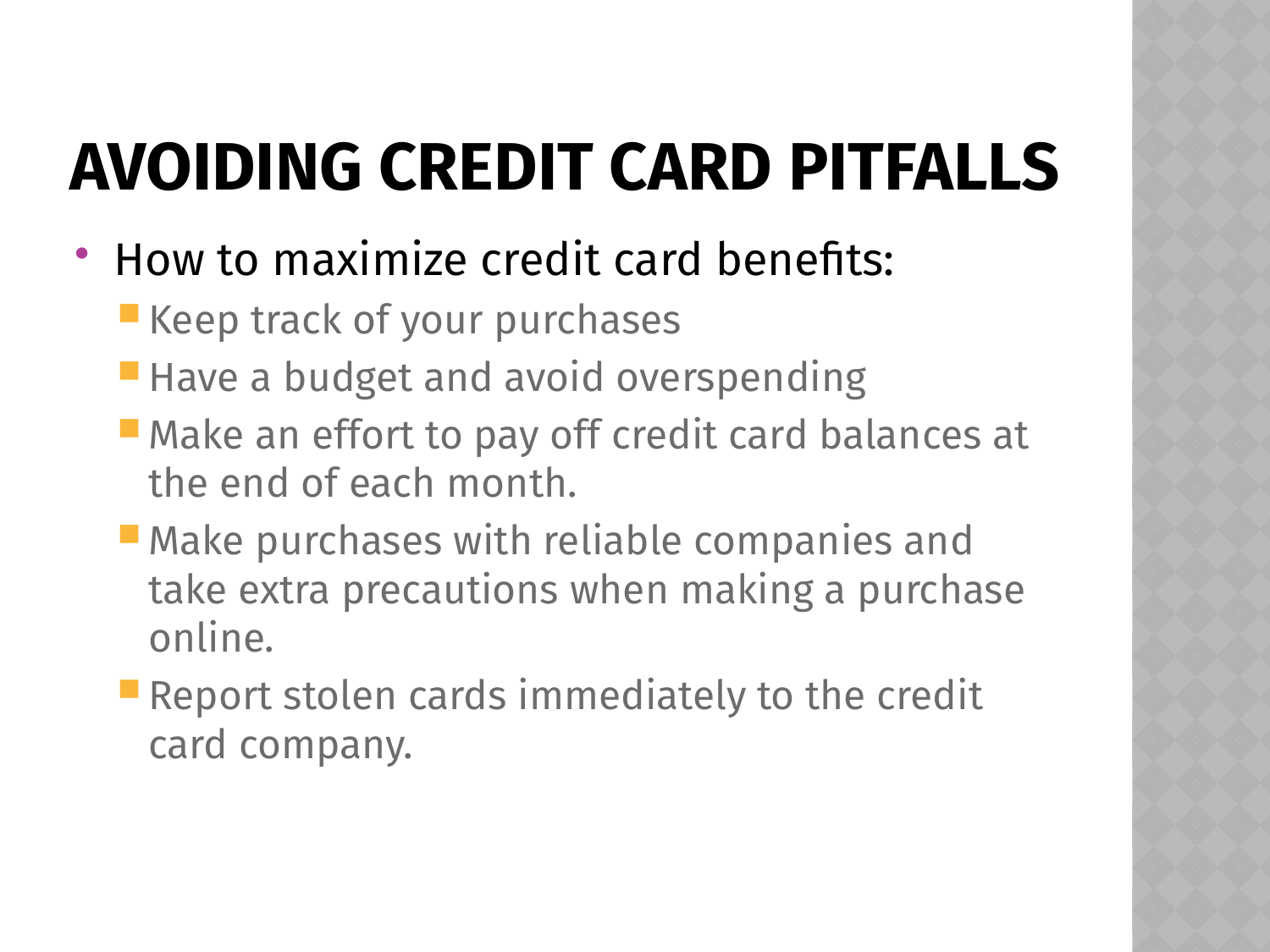

# Avoiding Credit card pitfalls
How to maximize credit card benefits:
Keep track of your purchases
Have a budget and avoid overspending
Make an effort to pay off credit card balances at the end of each month.
Make purchases with reliable companies and take extra precautions when making a purchase online.
Report stolen cards immediately to the credit card company.